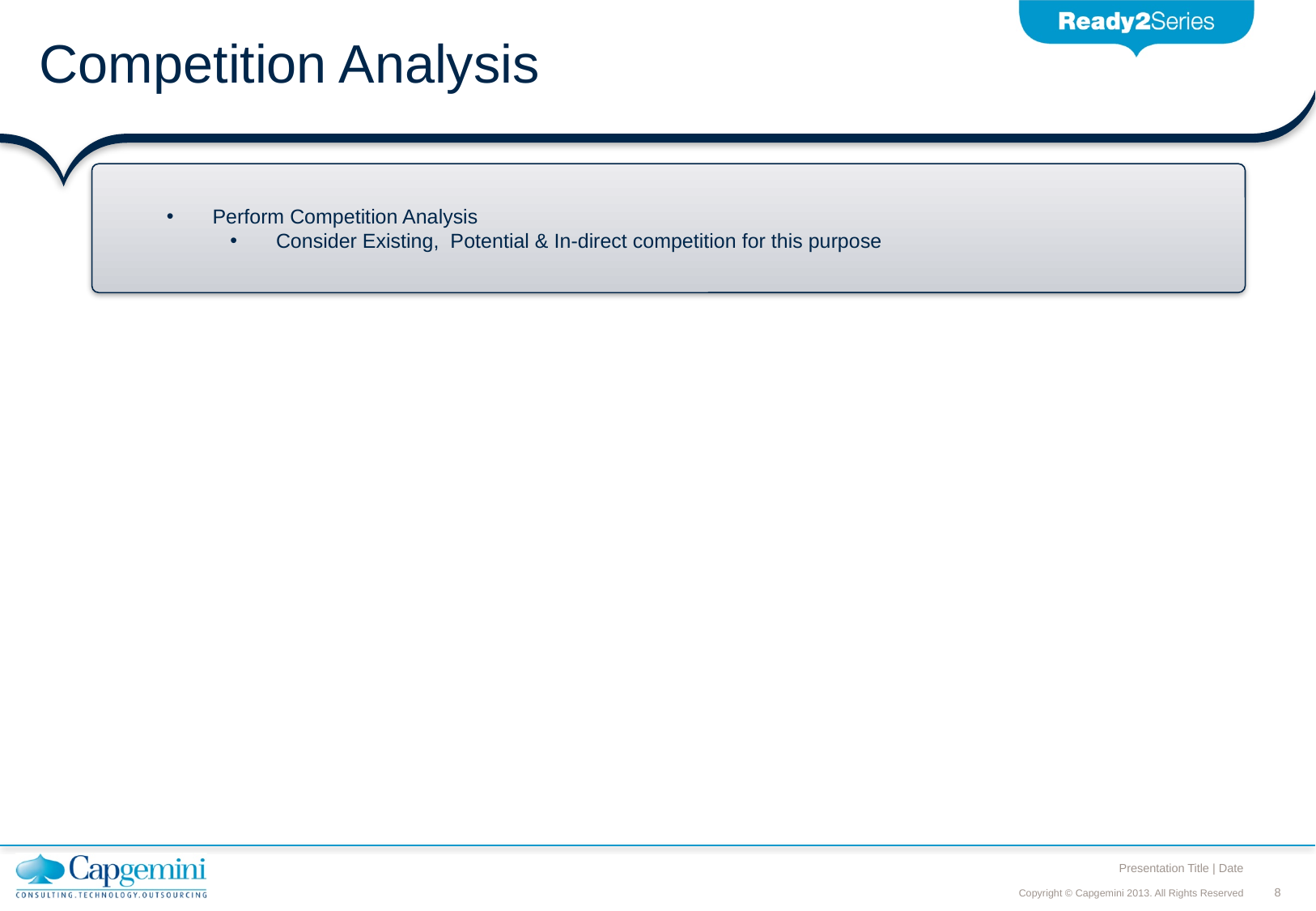

# Competition Analysis
Perform Competition Analysis
Consider Existing,  Potential & In-direct competition for this purpose